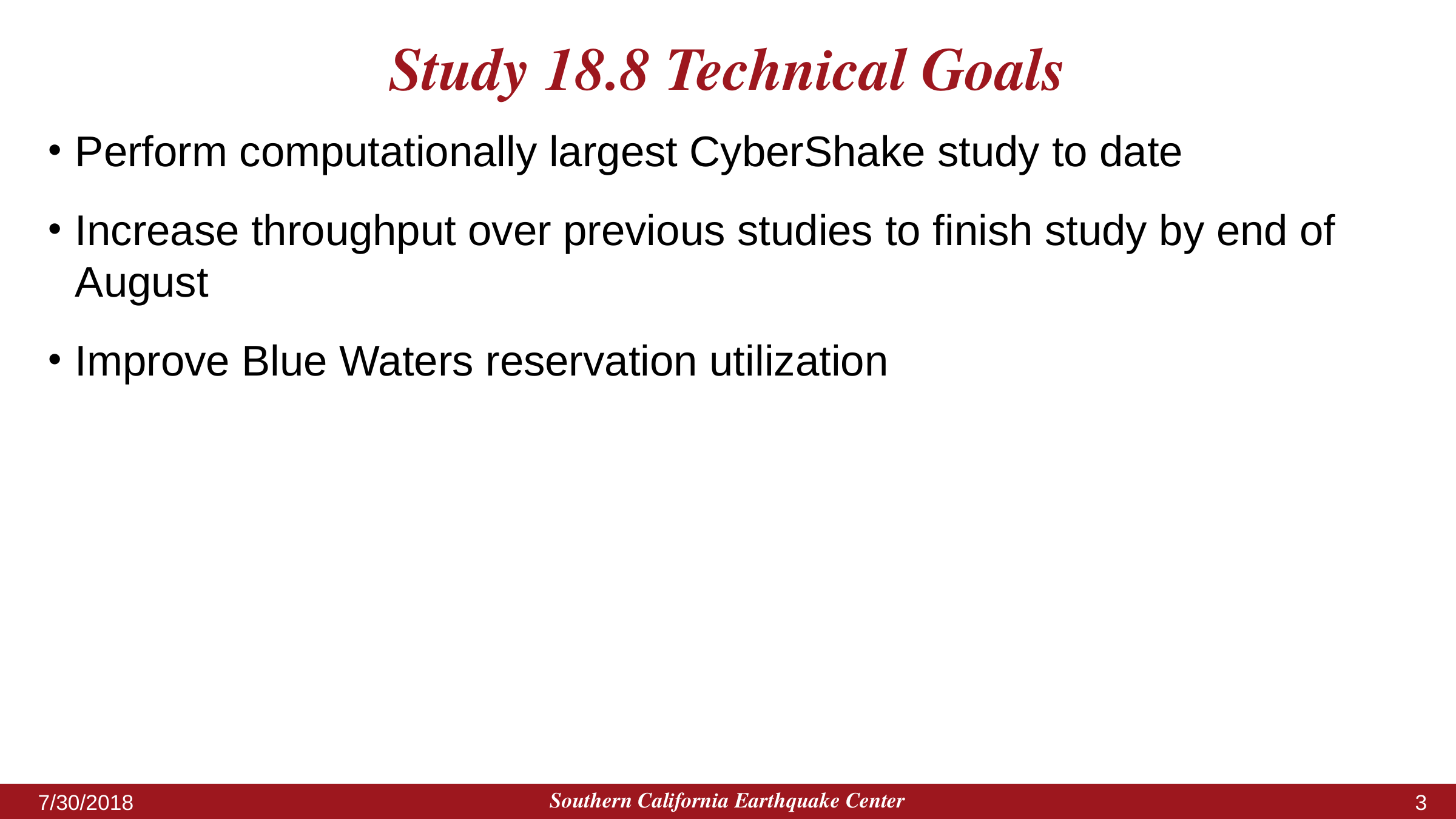

# Study 18.8 Technical Goals
Perform computationally largest CyberShake study to date
Increase throughput over previous studies to finish study by end of August
Improve Blue Waters reservation utilization
Southern California Earthquake Center
7/30/2018
3